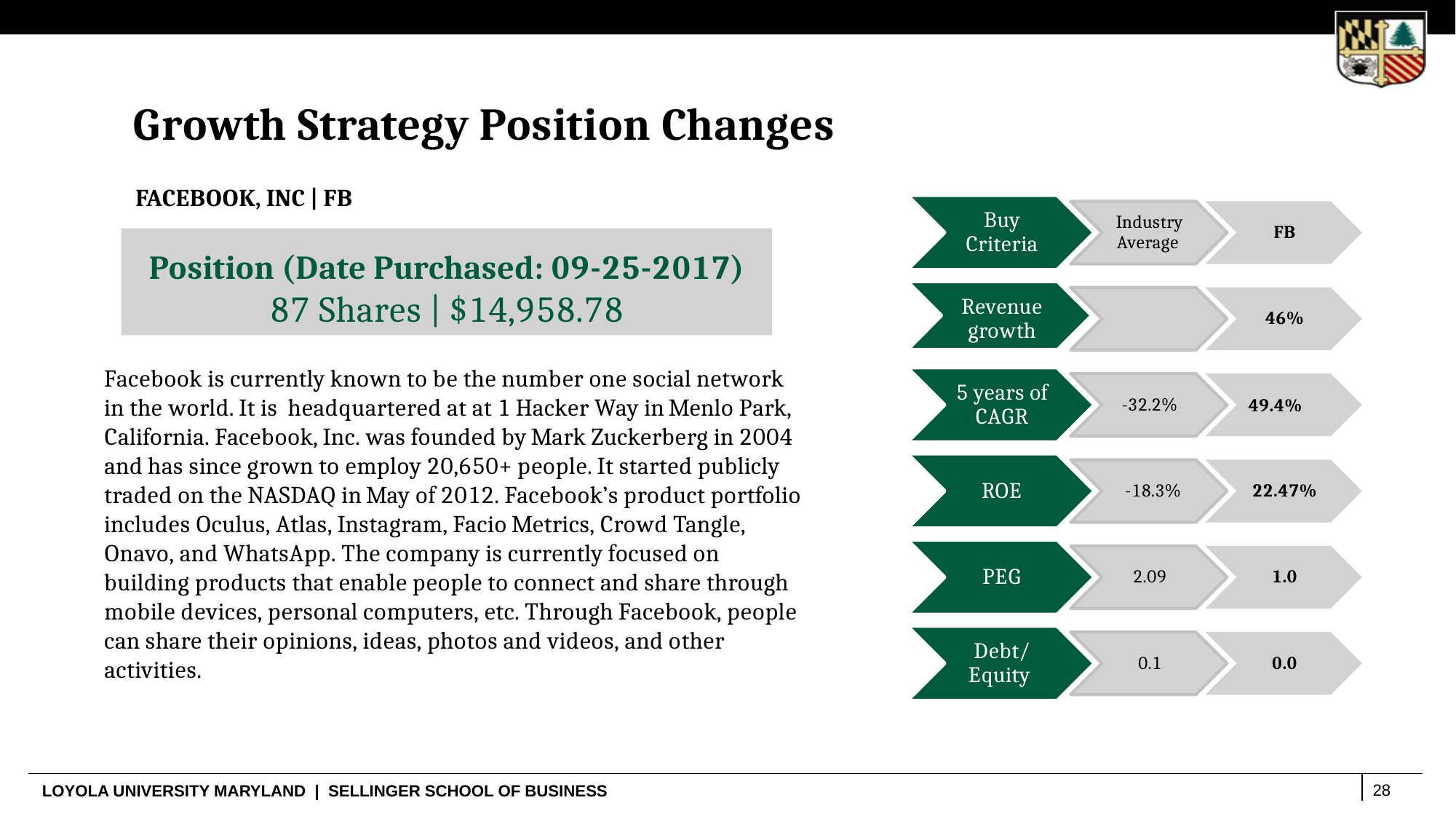

Growth Strategy Position Changes
FACEBOOK, INC | FB

Buy Criteria

Industry Average

FB

Revenue growth

46%

5 years of CAGR

-32.2%

49.4%

ROE

-18.3%

22.47%

PEG

2.09

1.0

Debt/ Equity

0.1

0.0
Position
123 Shares | $19,190.46
Position (Date Purchased: 09-25-2017)
87 Shares | $14,958.78
Facebook is currently known to be the number one social network in the world. It is  headquartered at at 1 Hacker Way in Menlo Park, California. Facebook, Inc. was founded by Mark Zuckerberg in 2004 and has since grown to employ 20,650+ people. It started publicly traded on the NASDAQ in May of 2012. Facebook’s product portfolio includes Oculus, Atlas, Instagram, Facio Metrics, Crowd Tangle, Onavo, and WhatsApp. The company is currently focused on building products that enable people to connect and share through mobile devices, personal computers, etc. Through Facebook, people can share their opinions, ideas, photos and videos, and other activities.

28